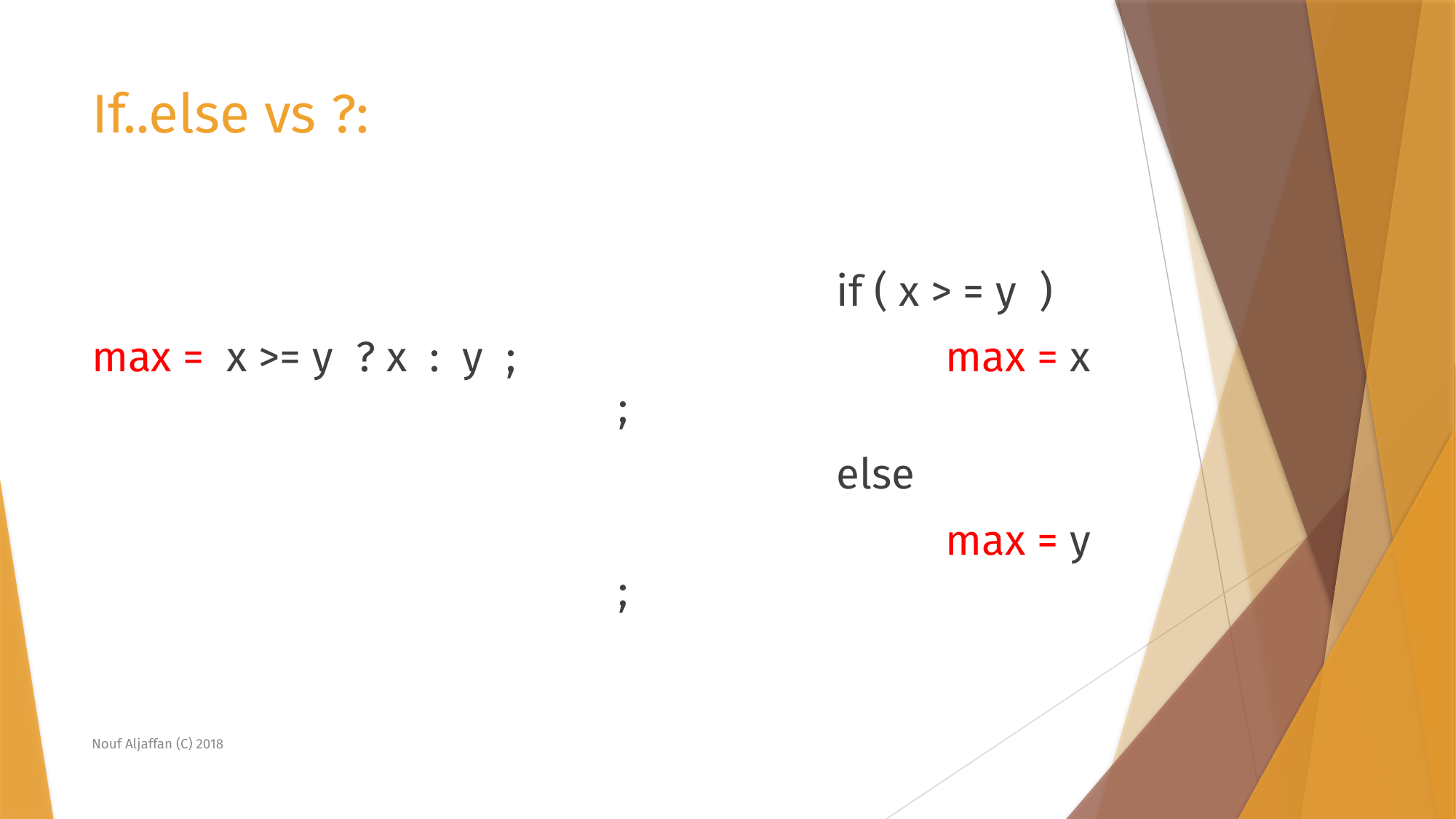

# If..else vs ?:

max =  x >= y  ? x  :  y  ;

 		if ( x > = y  )
			max = x ;
		else
			max = y ;

Nouf Aljaffan (C) 2018